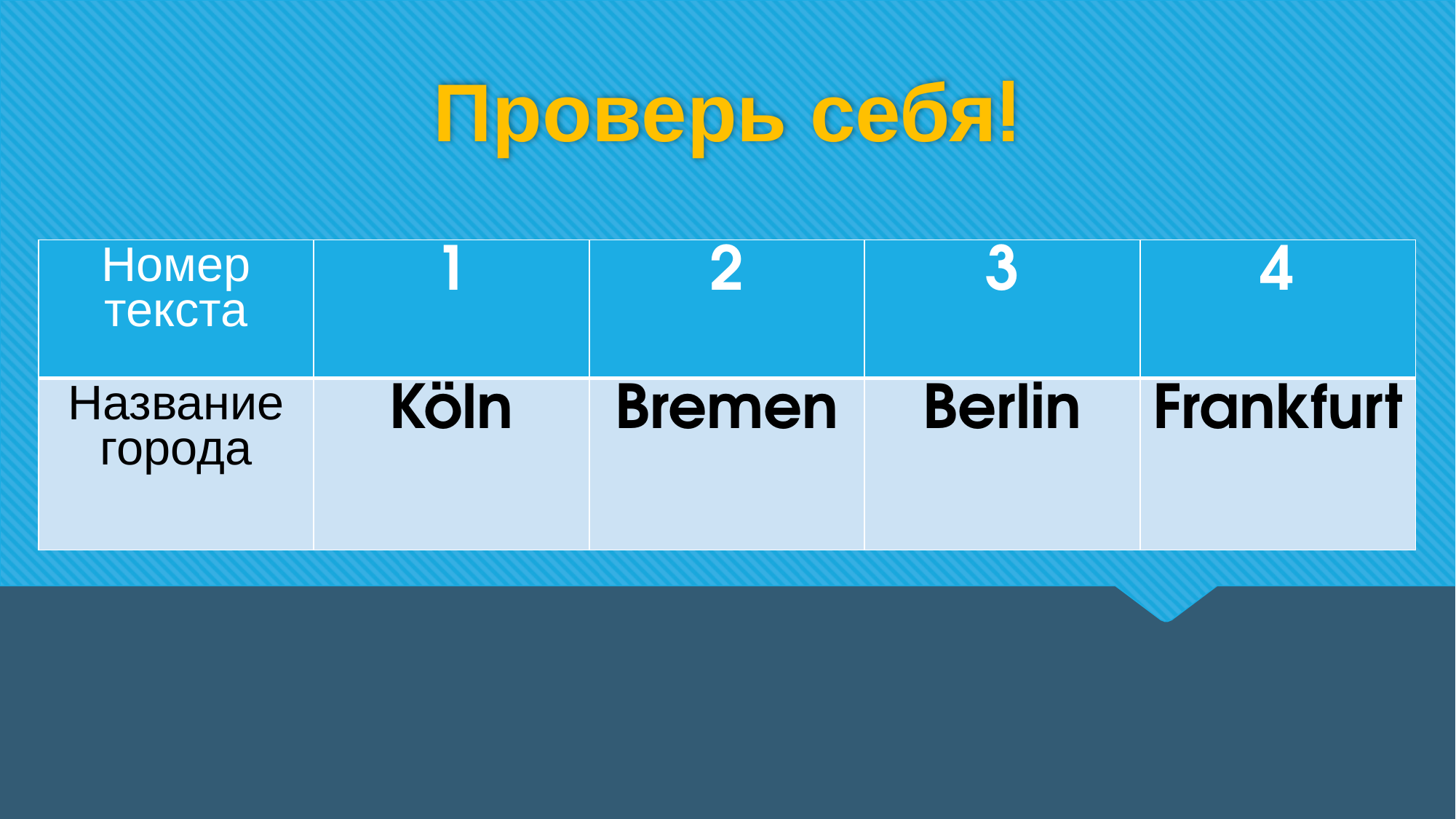

Проверь себя!
| Номер текста | 1 | 2 | 3 | 4 |
| --- | --- | --- | --- | --- |
| Название города | Köln | Bremen | Berlin | Frankfurt |
#